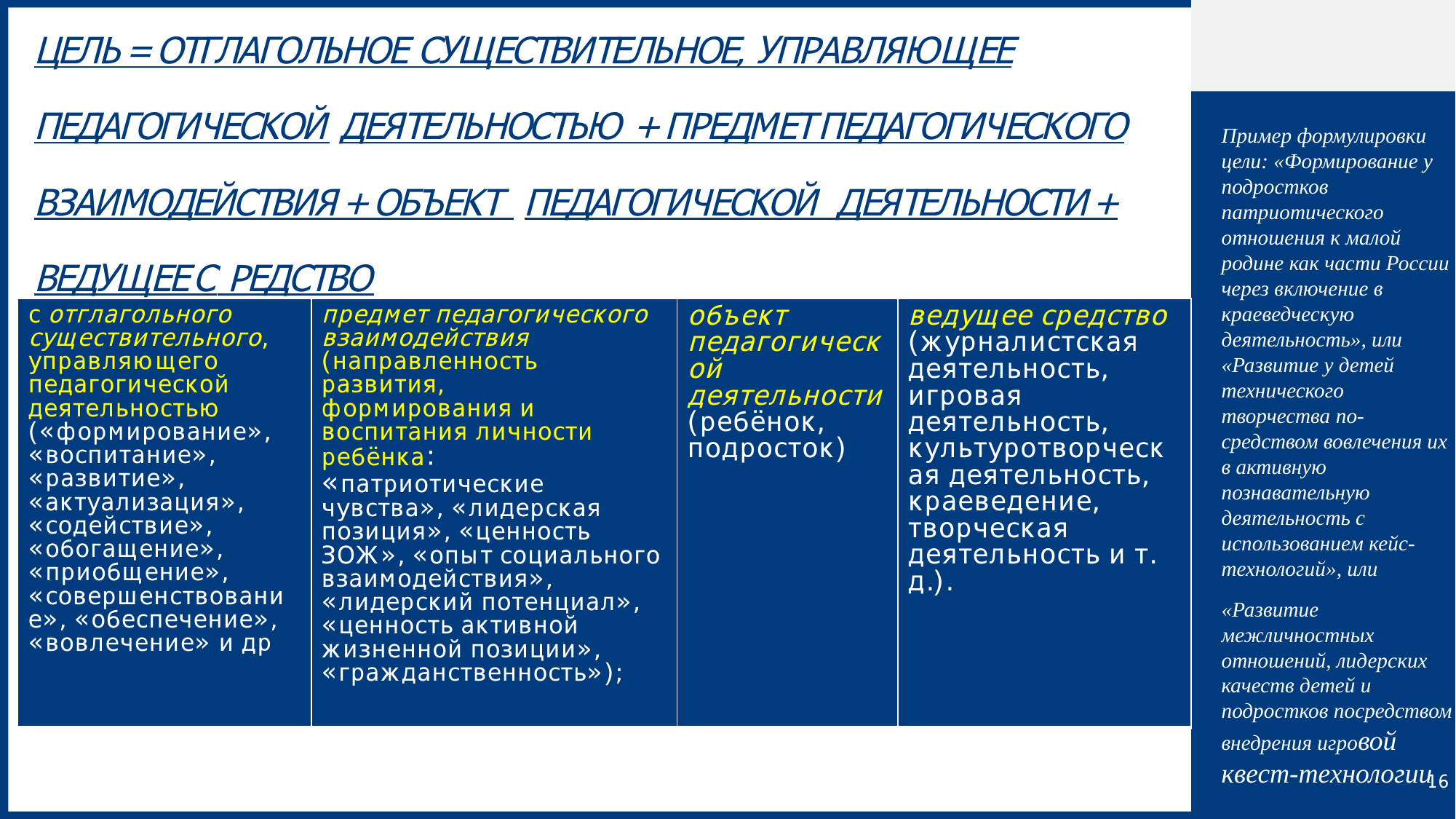

# ЦЕЛЬ = отглагольное  существительное,  управляющее педагогической деятельностью + предмет педагогического взаимодействия + объект  педагогической  деятельности + ведущее с редство
Пример формулировки цели: «Формирование у подростков патриотического отношения к малой родине как части России через включение в краеведческую деятельность», или «Развитие у детей технического творчества по- средством вовлечения их в активную познавательную деятельность с использованием кейс-технологий», или
«Развитие межличностных отношений, лидерских качеств детей и подростков посредством внедрения игровой квест-технологии
| с отглагольного существительного, управляющего педагогической деятельностью («формирование», «воспитание», «развитие», «актуализация», «содействие», «обогащение», «приобщение», «совершенствование», «обеспечение», «вовлечение» и др | предмет педагогического взаимодействия (направленность развития, формирования и воспитания личности ребёнка: «патриотические чувства», «лидерская позиция», «ценность ЗОЖ», «опыт социального взаимодействия», «лидерский потенциал», «ценность активной жизненной позиции», «гражданственность»); | объект педагогической деятельности (ребёнок, подросток) | ведущее средство (журналистская деятельность, игровая деятельность, культуротворческая деятельность, краеведение, творческая деятельность и т. д.). |
| --- | --- | --- | --- |
16